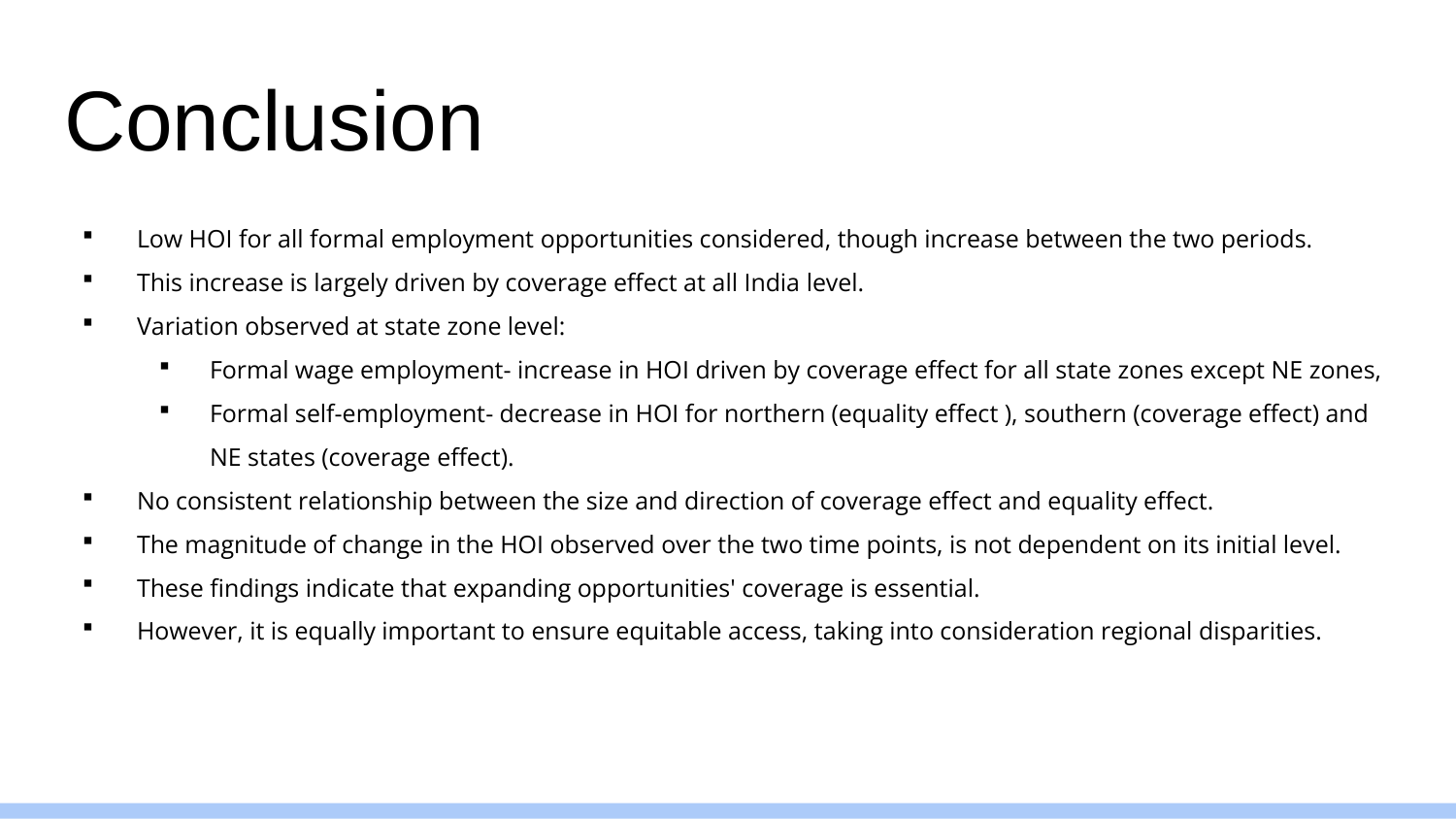

# Conclusion
Low HOI for all formal employment opportunities considered, though increase between the two periods.
This increase is largely driven by coverage effect at all India level.
Variation observed at state zone level:
Formal wage employment- increase in HOI driven by coverage effect for all state zones except NE zones,
Formal self-employment- decrease in HOI for northern (equality effect ), southern (coverage effect) and NE states (coverage effect).
No consistent relationship between the size and direction of coverage effect and equality effect.
The magnitude of change in the HOI observed over the two time points, is not dependent on its initial level.
These findings indicate that expanding opportunities' coverage is essential.
However, it is equally important to ensure equitable access, taking into consideration regional disparities.